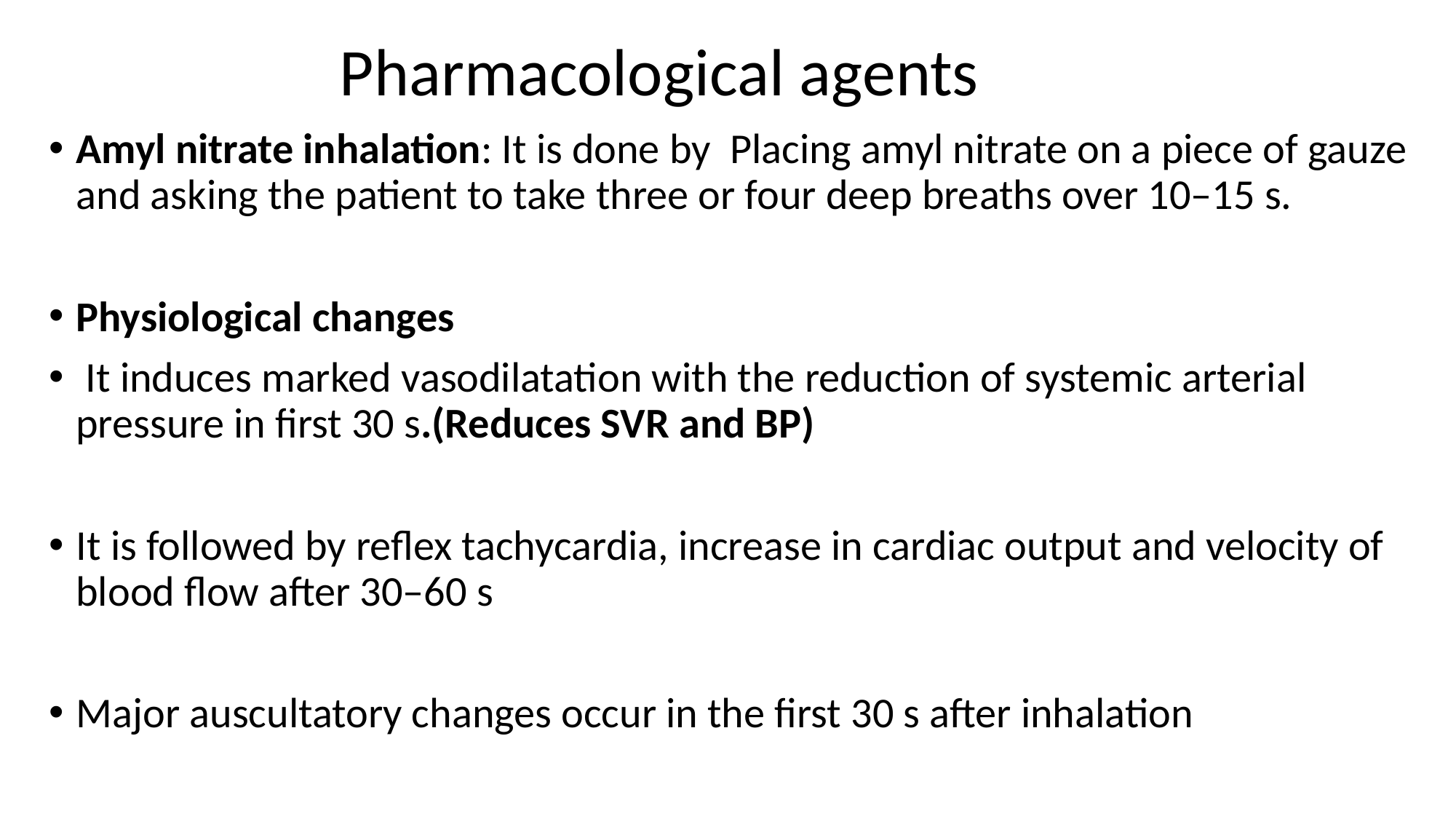

# Pharmacological agents
Amyl nitrate inhalation: It is done by  Placing amyl nitrate on a piece of gauze and asking the patient to take three or four deep breaths over 10–15 s.

Physiological changes
 It induces marked vasodilatation with the reduction of systemic arterial pressure in first 30 s.(Reduces SVR and BP)

It is followed by reflex tachycardia, increase in cardiac output and velocity of blood flow after 30–60 s

Major auscultatory changes occur in the first 30 s after inhalation